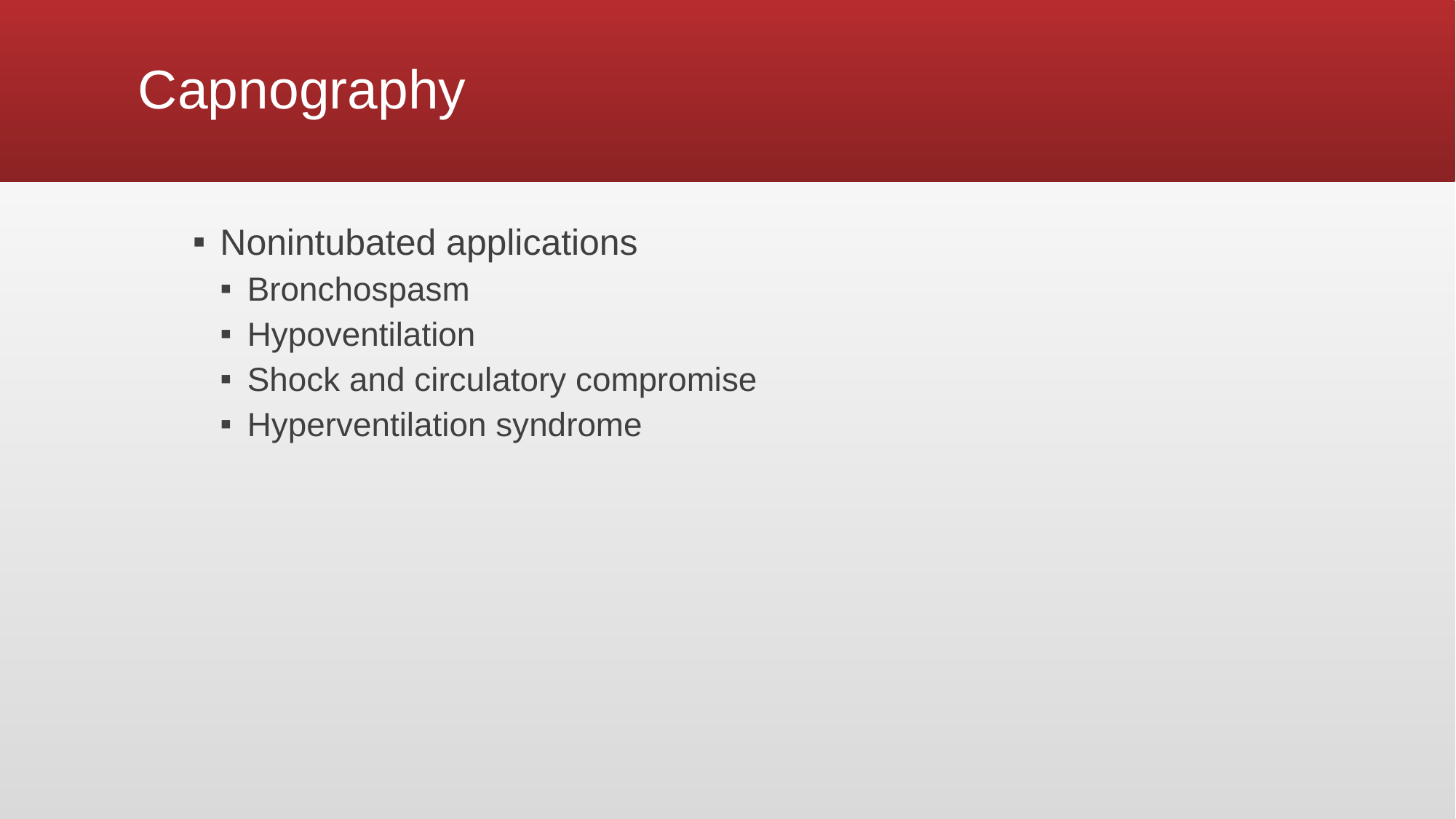

# Capnography
Nonintubated applications
Bronchospasm
Hypoventilation
Shock and circulatory compromise
Hyperventilation syndrome